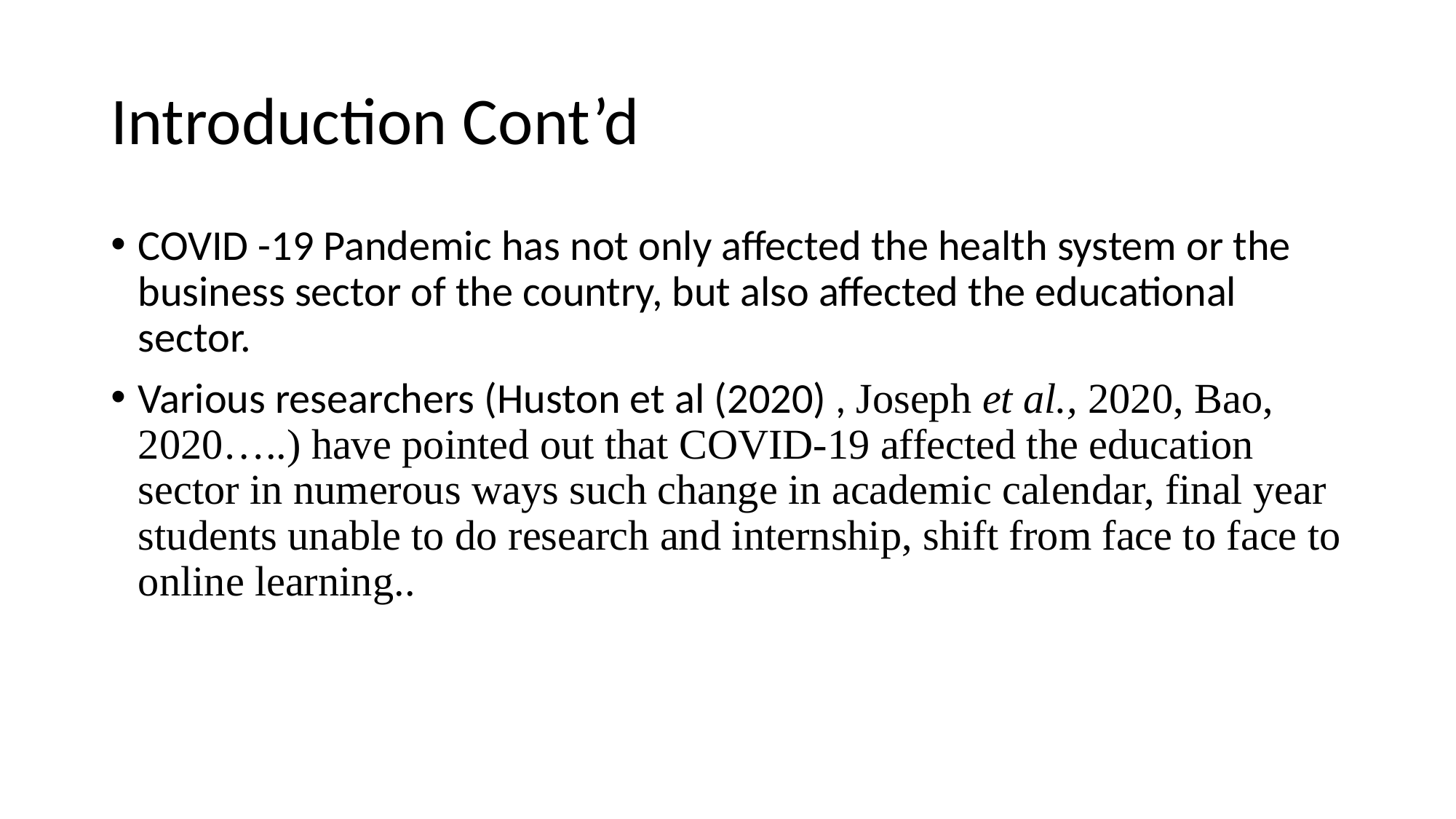

# Introduction Cont’d
COVID -19 Pandemic has not only affected the health system or the business sector of the country, but also affected the educational sector.
Various researchers (Huston et al (2020) , Joseph et al., 2020, Bao, 2020…..) have pointed out that COVID-19 affected the education sector in numerous ways such change in academic calendar, final year students unable to do research and internship, shift from face to face to online learning..